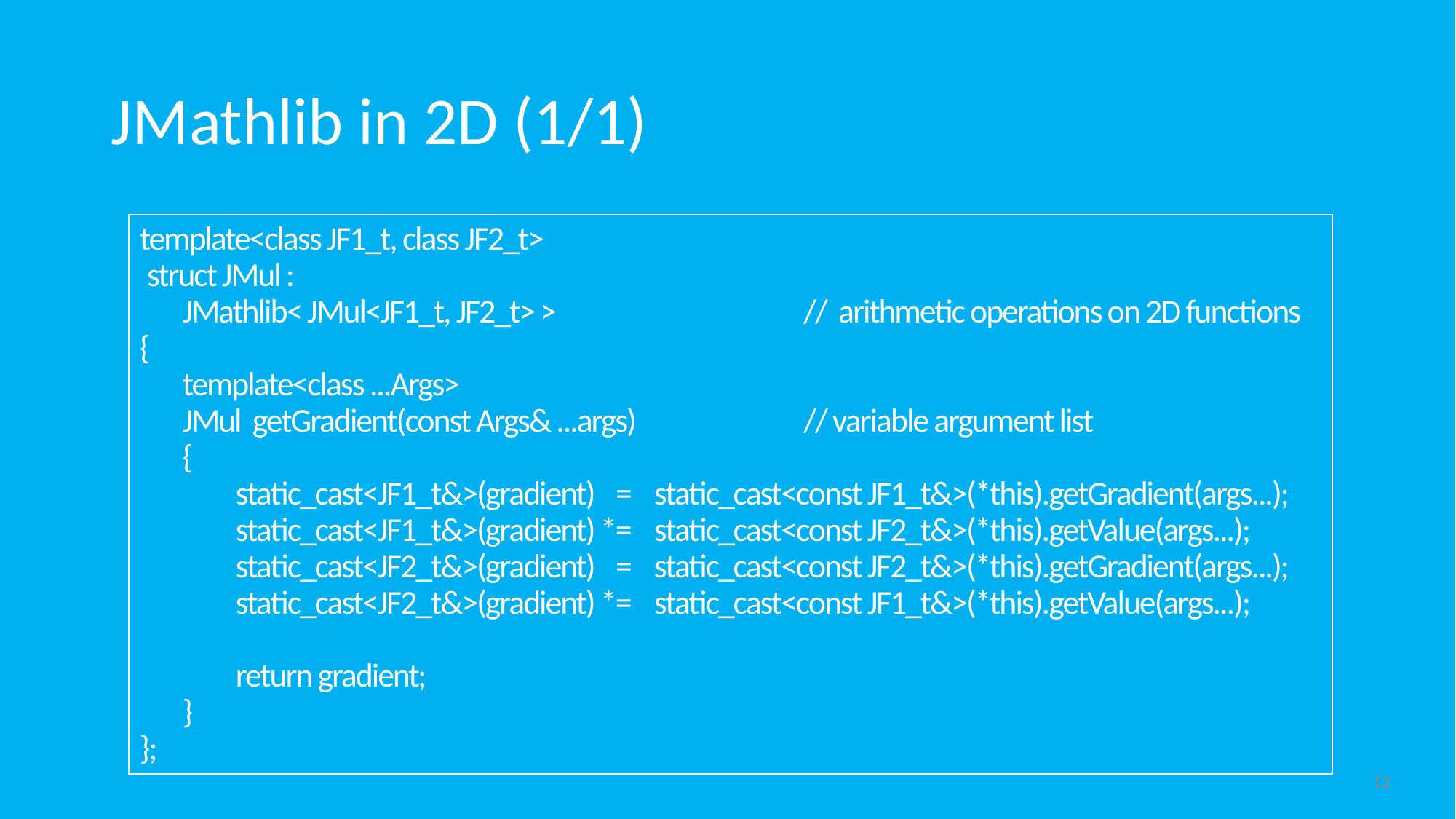

# JMathlib in 2D (1/1)
template<class JF1_t, class JF2_t>
 struct JMul :
	JMathlib< JMul<JF1_t, JF2_t> >			//  arithmetic operations on 2D functions
{
	template<class ...Args>
	JMul  getGradient(const Args& ...args)		// variable argument list
	{
		static_cast<JF1_t&>(gradient)	=	static_cast<const JF1_t&>(*this).getGradient(args...);
		static_cast<JF1_t&>(gradient)	*=	static_cast<const JF2_t&>(*this).getValue(args...);
		static_cast<JF2_t&>(gradient)	=	static_cast<const JF2_t&>(*this).getGradient(args...);
 		static_cast<JF2_t&>(gradient)	*=	static_cast<const JF1_t&>(*this).getValue(args...);

 		return gradient;
	}
};

12